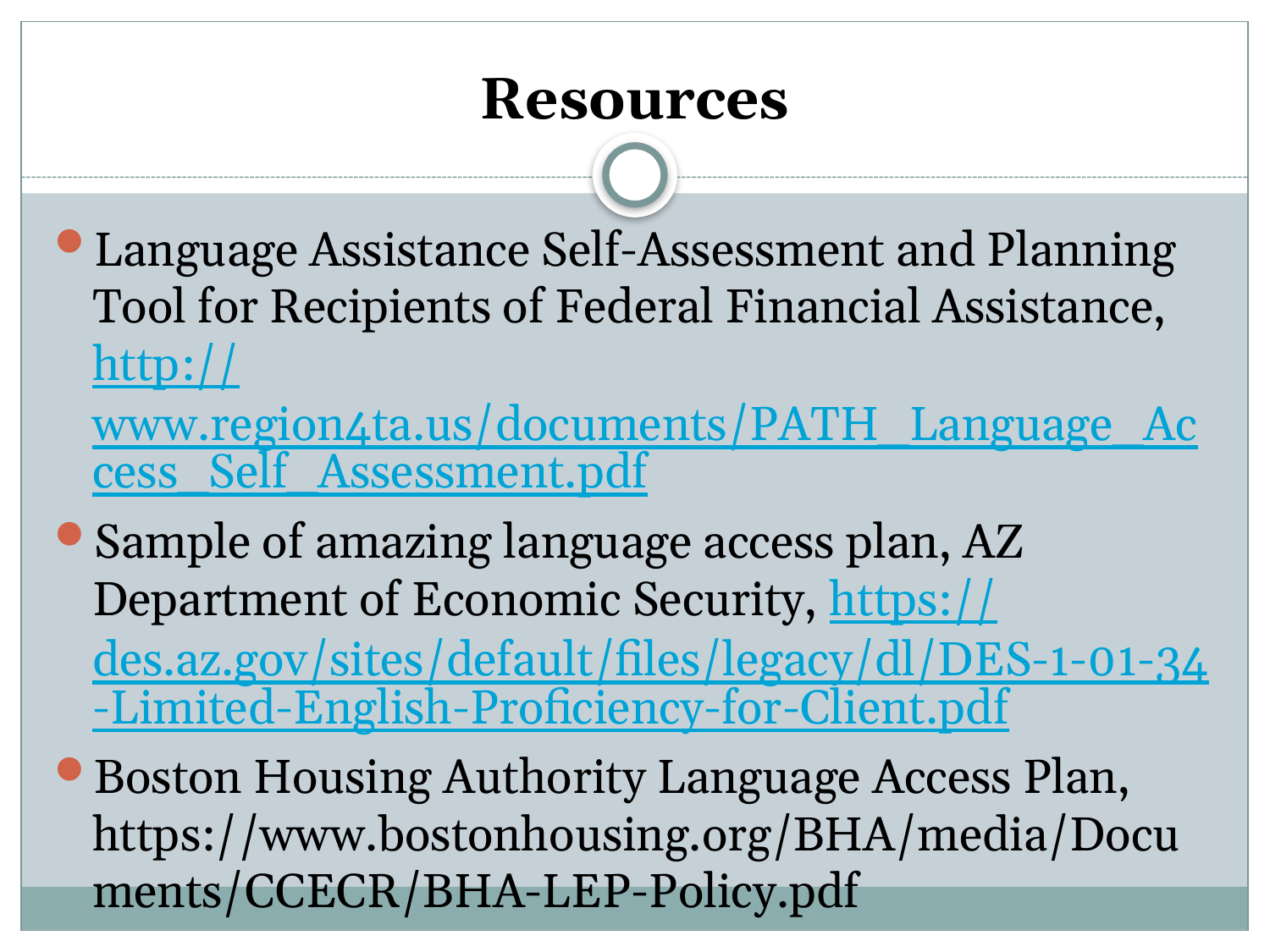

# Resources
Language Assistance Self-Assessment and Planning Tool for Recipients of Federal Financial Assistance, http://www.region4ta.us/documents/PATH_Language_Access_Self_Assessment.pdf
Sample of amazing language access plan, AZ Department of Economic Security, https://des.az.gov/sites/default/files/legacy/dl/DES-1-01-34-Limited-English-Proficiency-for-Client.pdf
Boston Housing Authority Language Access Plan, https://www.bostonhousing.org/BHA/media/Documents/CCECR/BHA-LEP-Policy.pdf